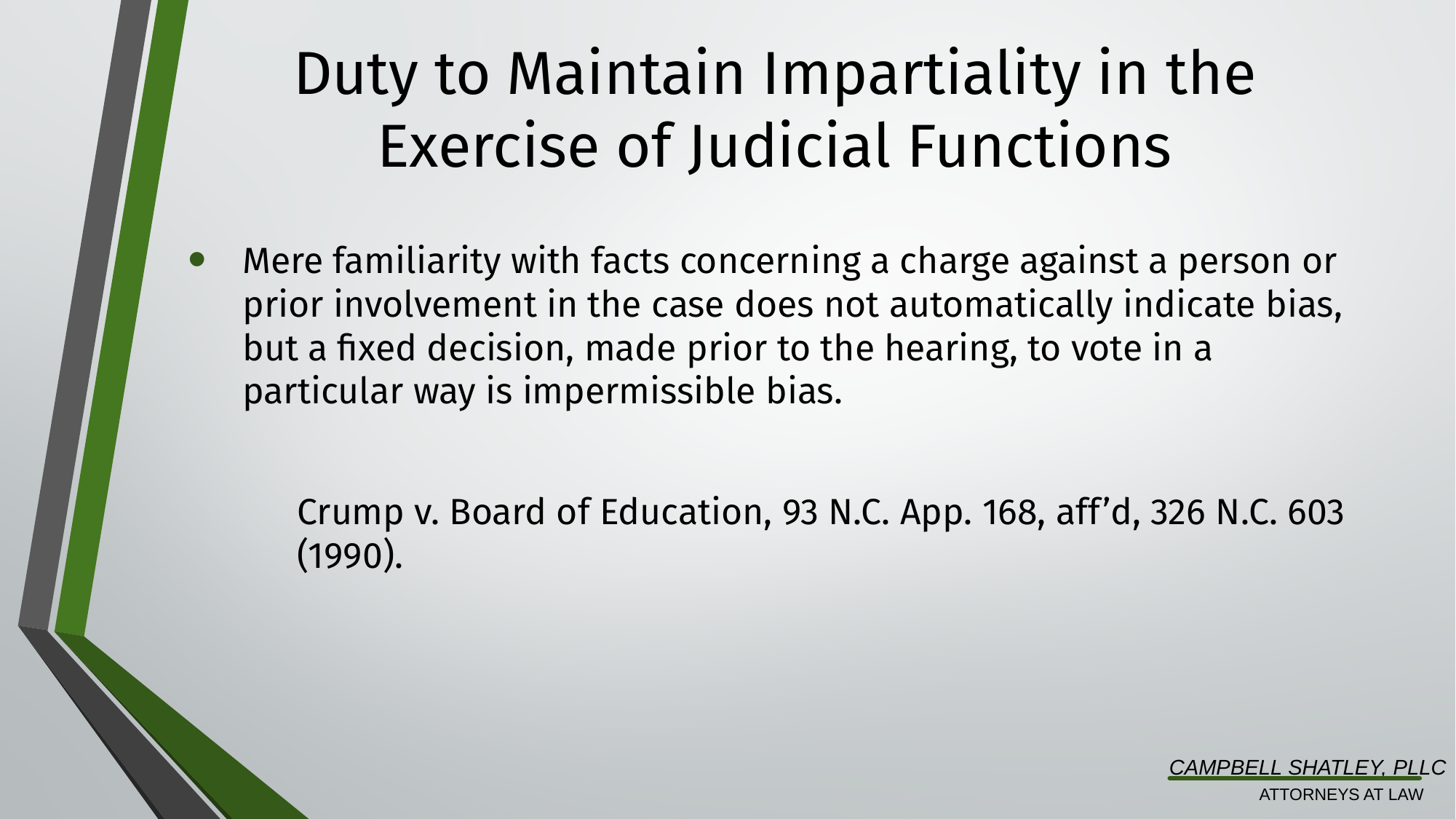

# Duty to Maintain Impartiality in the Exercise of Judicial Functions
Mere familiarity with facts concerning a charge against a person or prior involvement in the case does not automatically indicate bias, but a fixed decision, made prior to the hearing, to vote in a particular way is impermissible bias.

	Crump v. Board of Education, 93 N.C. App. 168, aff’d, 326 N.C. 603 	(1990).